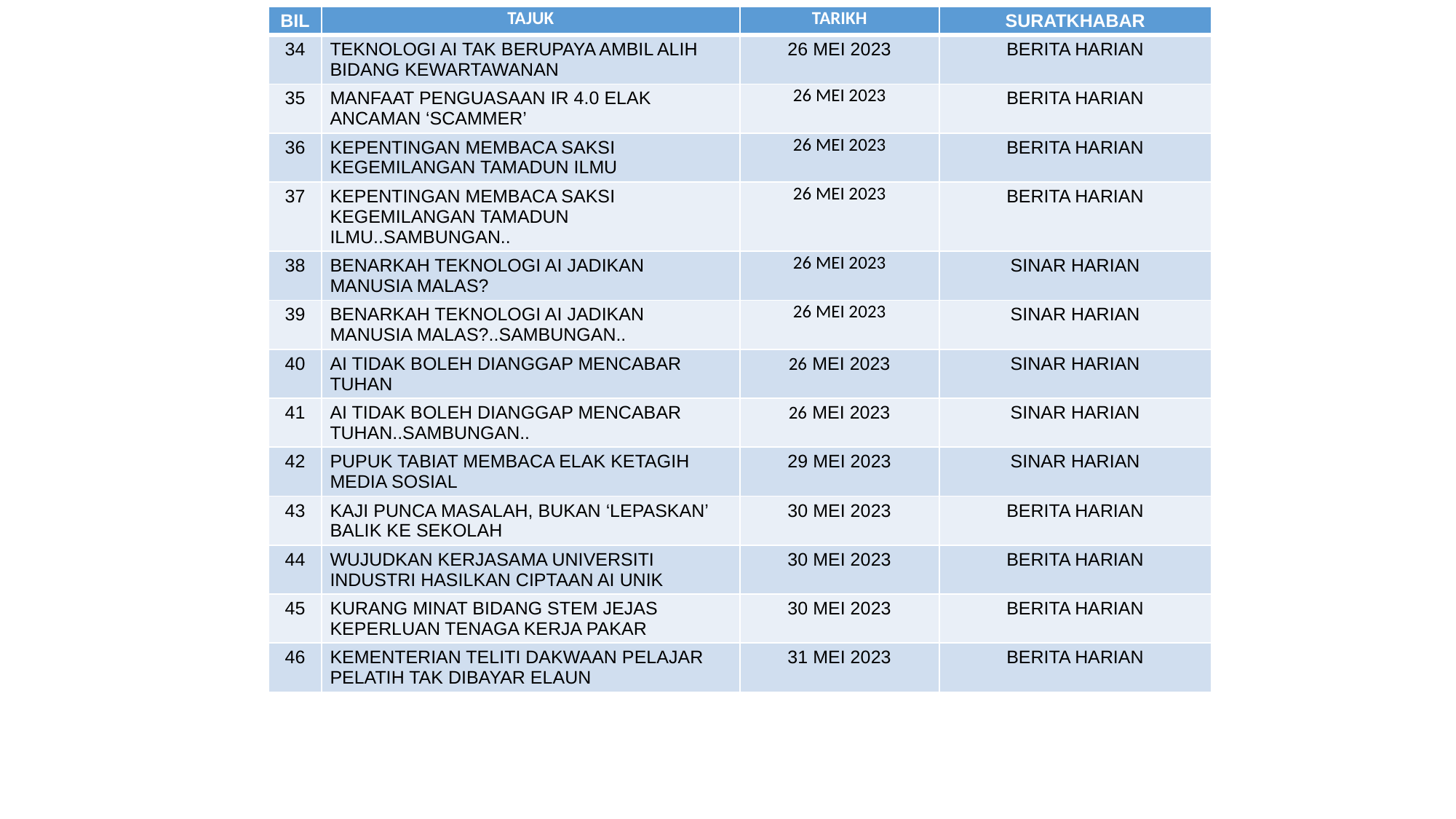

| BIL | TAJUK | TARIKH | SURATKHABAR |
| --- | --- | --- | --- |
| 34 | TEKNOLOGI AI TAK BERUPAYA AMBIL ALIH BIDANG KEWARTAWANAN | 26 MEI 2023 | BERITA HARIAN |
| 35 | MANFAAT PENGUASAAN IR 4.0 ELAK ANCAMAN ‘SCAMMER’ | 26 MEI 2023 | BERITA HARIAN |
| 36 | KEPENTINGAN MEMBACA SAKSI KEGEMILANGAN TAMADUN ILMU | 26 MEI 2023 | BERITA HARIAN |
| 37 | KEPENTINGAN MEMBACA SAKSI KEGEMILANGAN TAMADUN ILMU..SAMBUNGAN.. | 26 MEI 2023 | BERITA HARIAN |
| 38 | BENARKAH TEKNOLOGI AI JADIKAN MANUSIA MALAS? | 26 MEI 2023 | SINAR HARIAN |
| 39 | BENARKAH TEKNOLOGI AI JADIKAN MANUSIA MALAS?..SAMBUNGAN.. | 26 MEI 2023 | SINAR HARIAN |
| 40 | AI TIDAK BOLEH DIANGGAP MENCABAR TUHAN | 26 MEI 2023 | SINAR HARIAN |
| 41 | AI TIDAK BOLEH DIANGGAP MENCABAR TUHAN..SAMBUNGAN.. | 26 MEI 2023 | SINAR HARIAN |
| 42 | PUPUK TABIAT MEMBACA ELAK KETAGIH MEDIA SOSIAL | 29 MEI 2023 | SINAR HARIAN |
| 43 | KAJI PUNCA MASALAH, BUKAN ‘LEPASKAN’ BALIK KE SEKOLAH | 30 MEI 2023 | BERITA HARIAN |
| 44 | WUJUDKAN KERJASAMA UNIVERSITI INDUSTRI HASILKAN CIPTAAN AI UNIK | 30 MEI 2023 | BERITA HARIAN |
| 45 | KURANG MINAT BIDANG STEM JEJAS KEPERLUAN TENAGA KERJA PAKAR | 30 MEI 2023 | BERITA HARIAN |
| 46 | KEMENTERIAN TELITI DAKWAAN PELAJAR PELATIH TAK DIBAYAR ELAUN | 31 MEI 2023 | BERITA HARIAN |